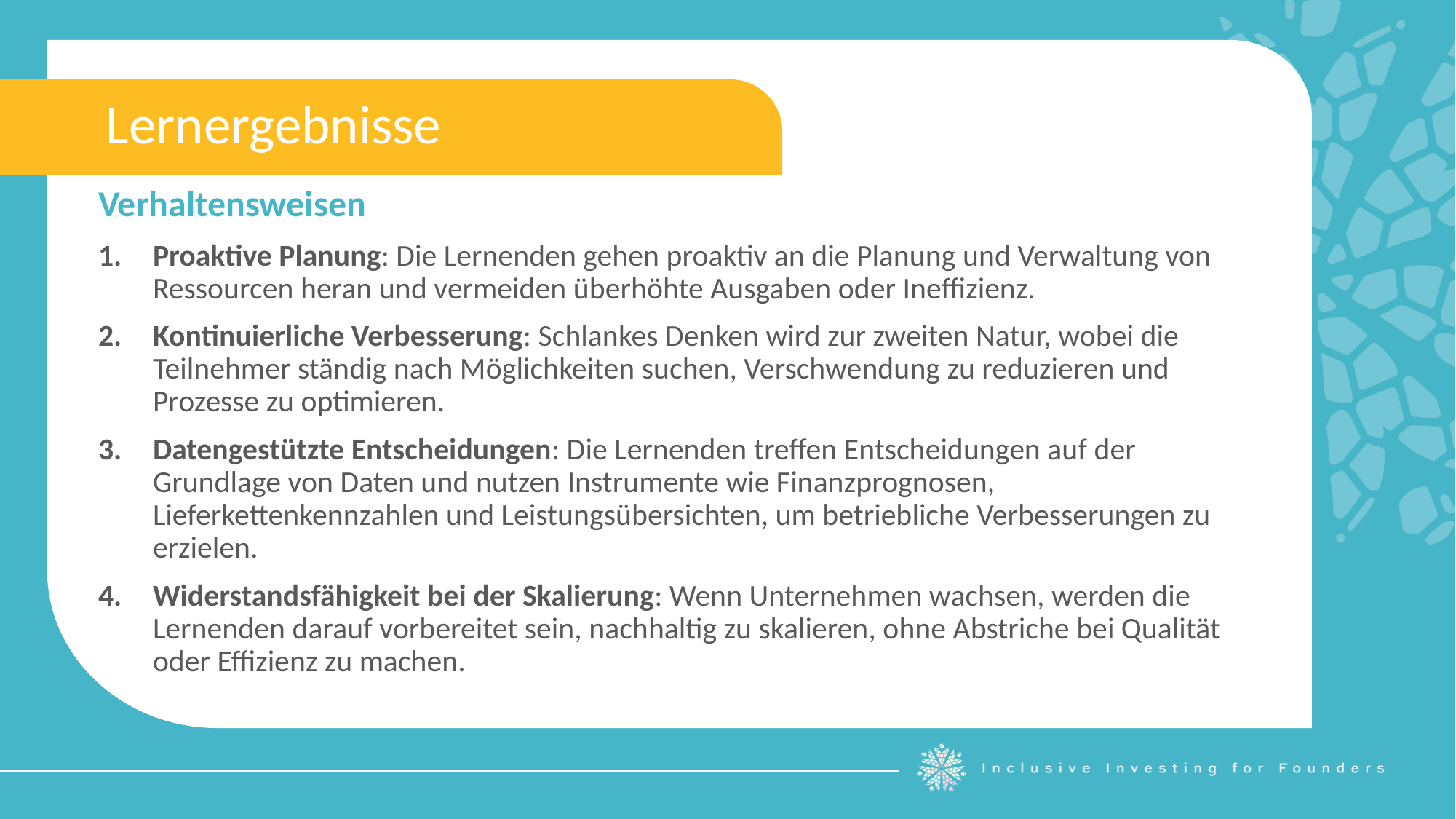

Lernergebnisse

Verhaltensweisen
Proaktive Planung: Die Lernenden gehen proaktiv an die Planung und Verwaltung von Ressourcen heran und vermeiden überhöhte Ausgaben oder Ineffizienz.
Kontinuierliche Verbesserung: Schlankes Denken wird zur zweiten Natur, wobei die Teilnehmer ständig nach Möglichkeiten suchen, Verschwendung zu reduzieren und Prozesse zu optimieren.
Datengestützte Entscheidungen: Die Lernenden treffen Entscheidungen auf der Grundlage von Daten und nutzen Instrumente wie Finanzprognosen, Lieferkettenkennzahlen und Leistungsübersichten, um betriebliche Verbesserungen zu erzielen.
Widerstandsfähigkeit bei der Skalierung: Wenn Unternehmen wachsen, werden die Lernenden darauf vorbereitet sein, nachhaltig zu skalieren, ohne Abstriche bei Qualität oder Effizienz zu machen.